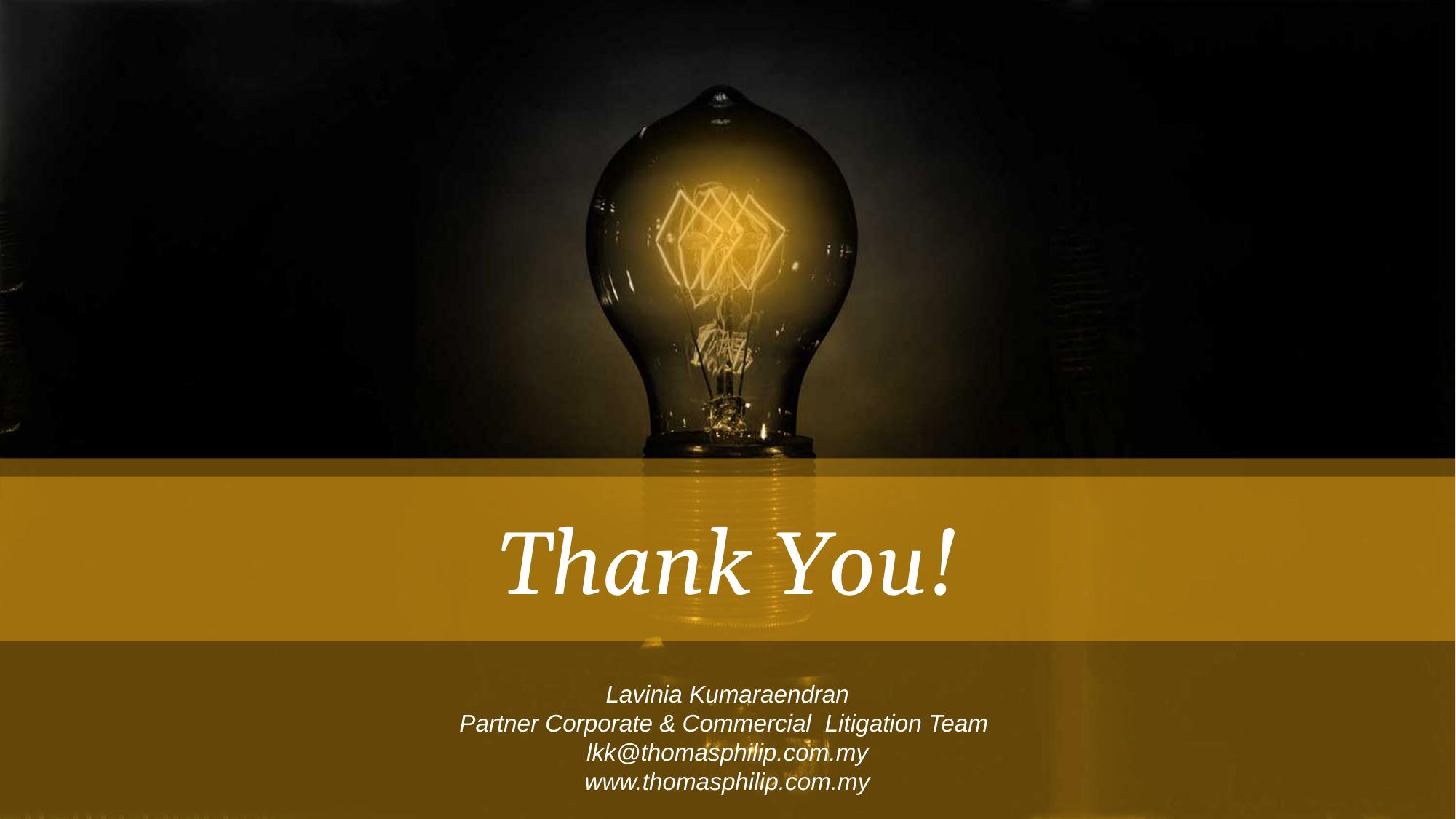

Lavinia Kumaraendran
Partner Corporate & Commercial  Litigation Team
lkk@thomasphilip.com.my
www.thomasphilip.com.my

Thank You!